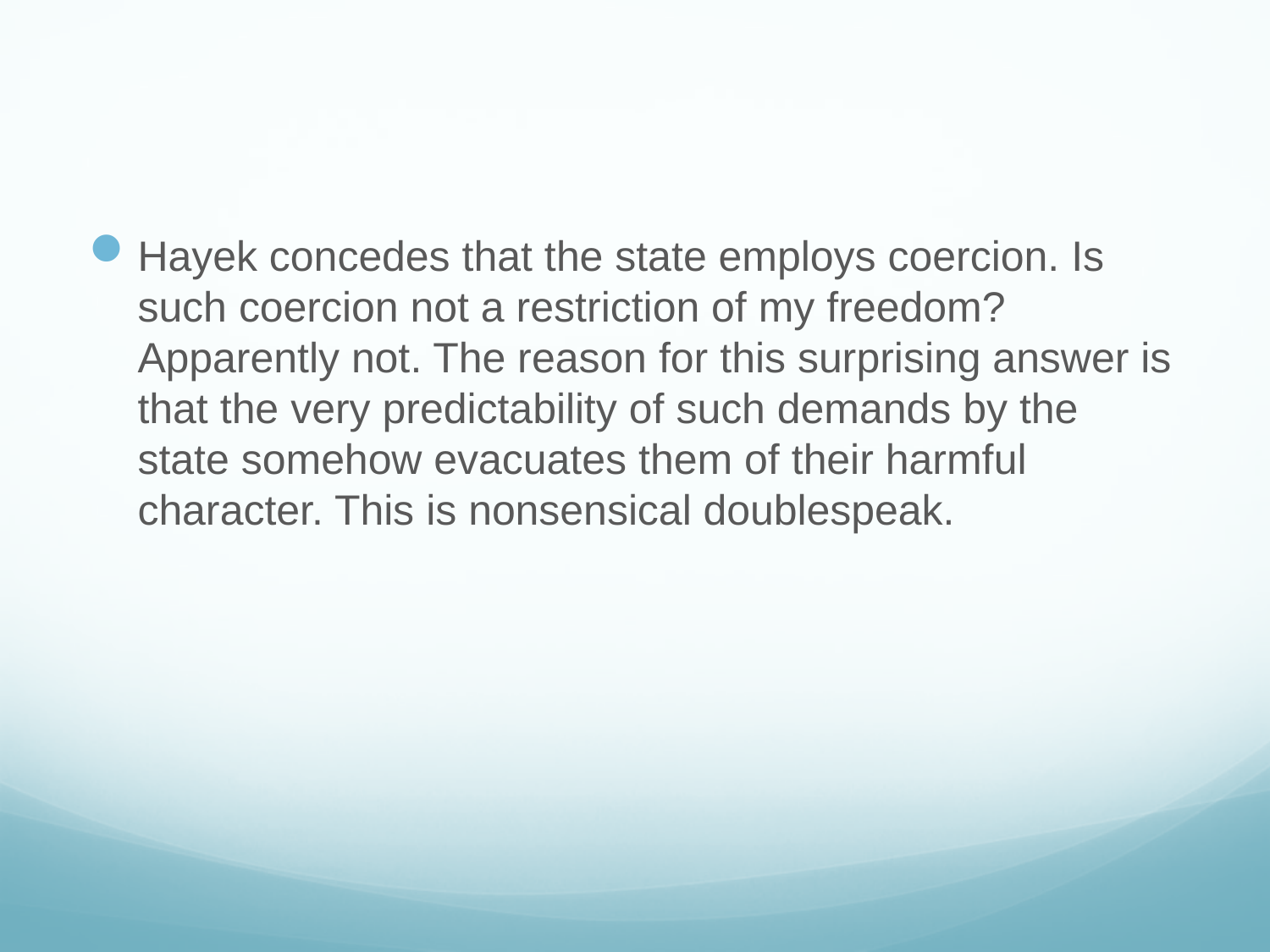

#
Hayek concedes that the state employs coercion. Is such coercion not a restriction of my freedom? Apparently not. The reason for this surprising answer is that the very predictability of such demands by the state somehow evacuates them of their harmful character. This is nonsensical doublespeak.